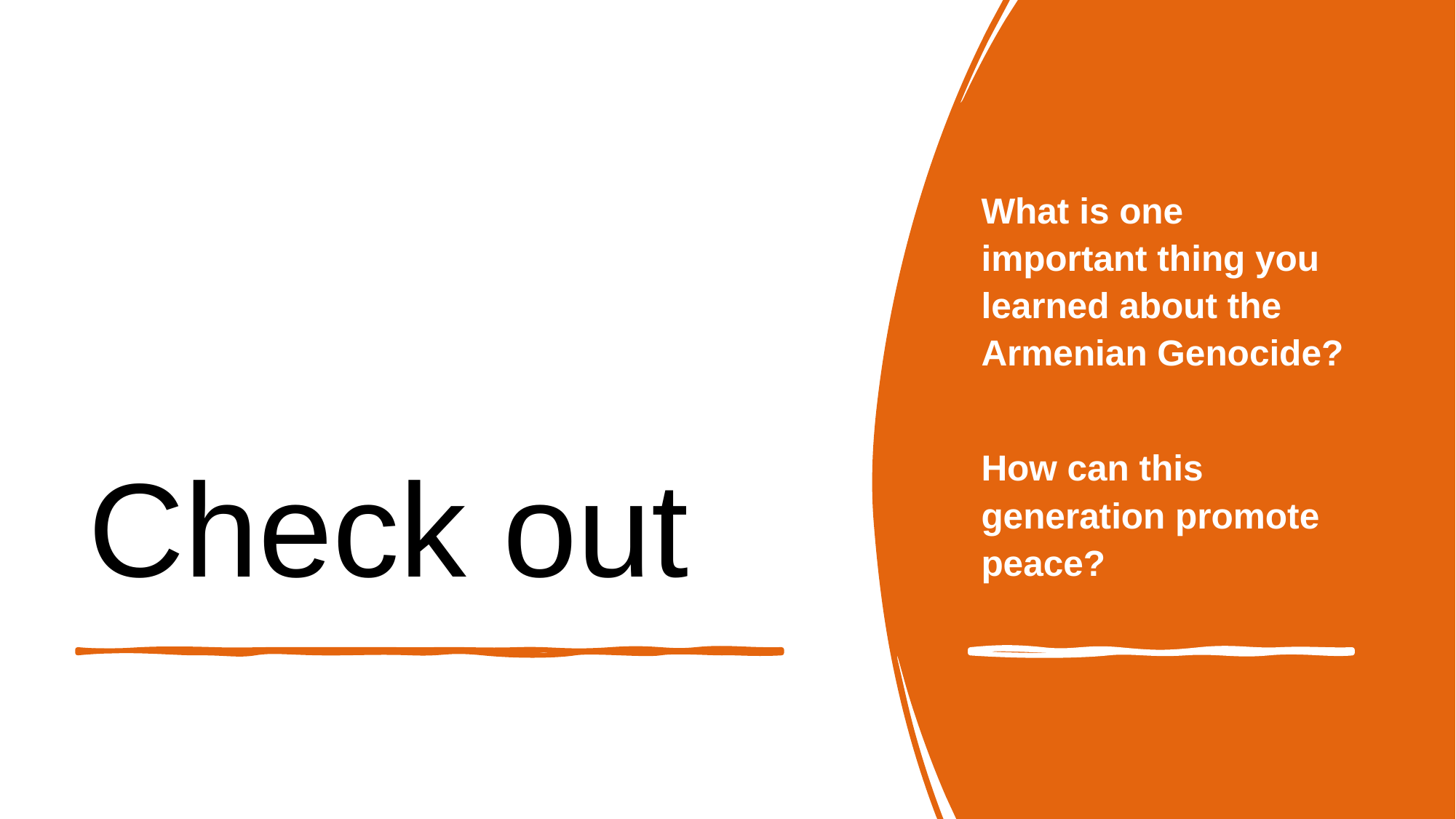

What is one important thing you learned about the Armenian Genocide?

How can this generation promote peace?
# Check out